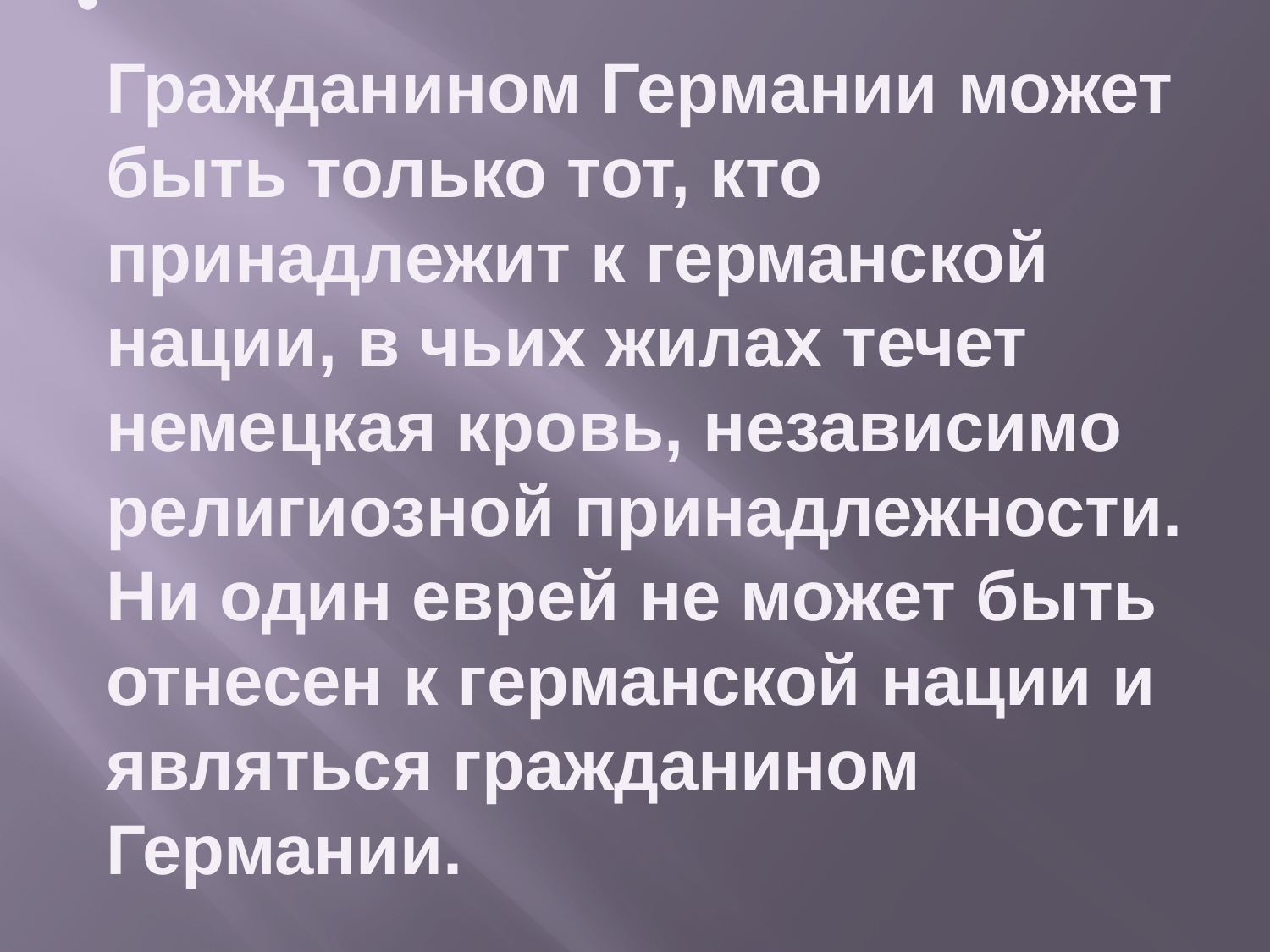

# Гражданином Германии может быть только тот, кто принадлежит к германской нации, в чьих жилах течет немецкая кровь, независимо религиозной принадлежности. Ни один еврей не может быть отнесен к германской нации и являться гражданином Германии.